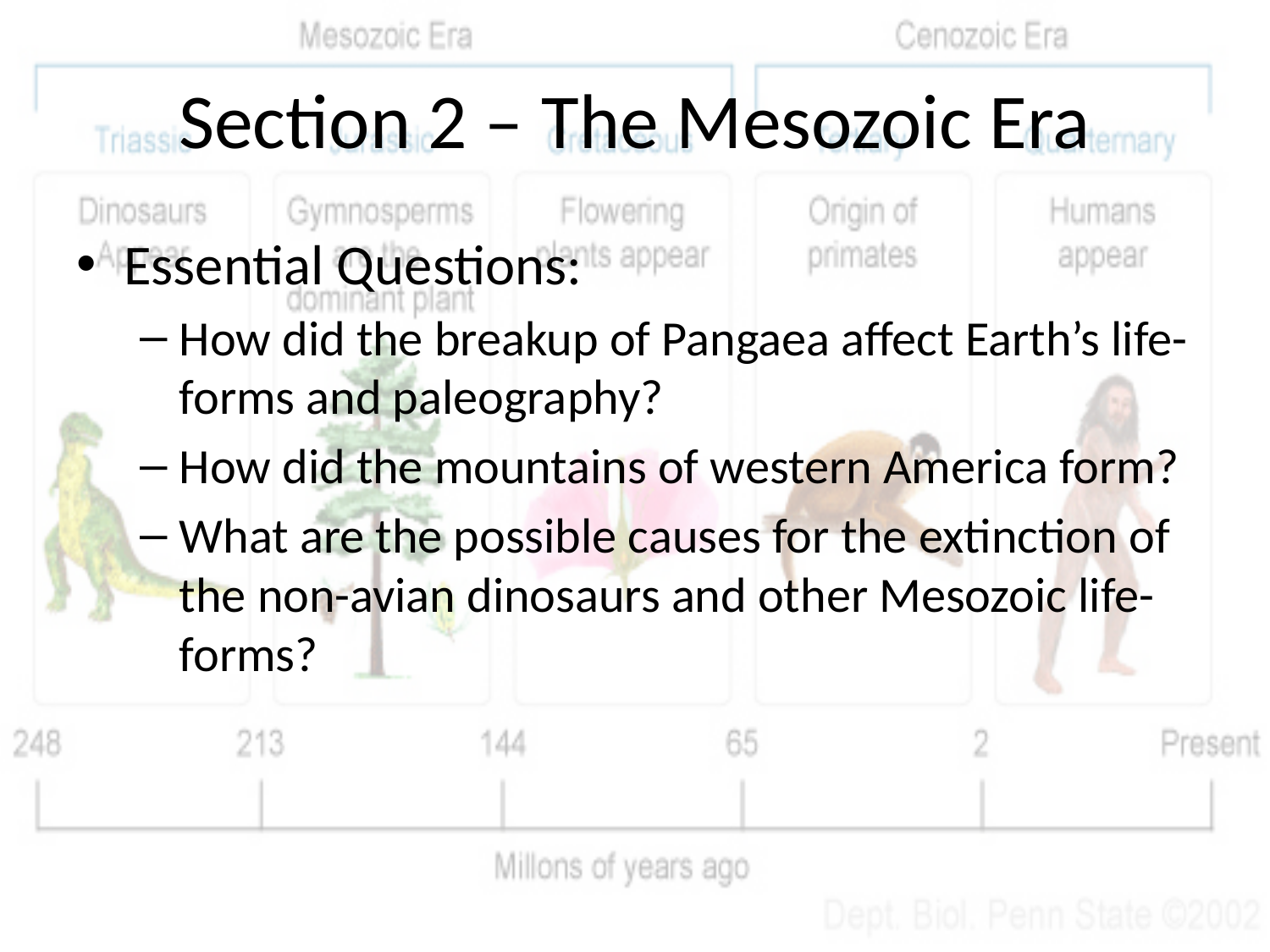

# Section 2 – The Mesozoic Era
Essential Questions:
How did the breakup of Pangaea affect Earth’s life-forms and paleography?
How did the mountains of western America form?
What are the possible causes for the extinction of the non-avian dinosaurs and other Mesozoic life-forms?